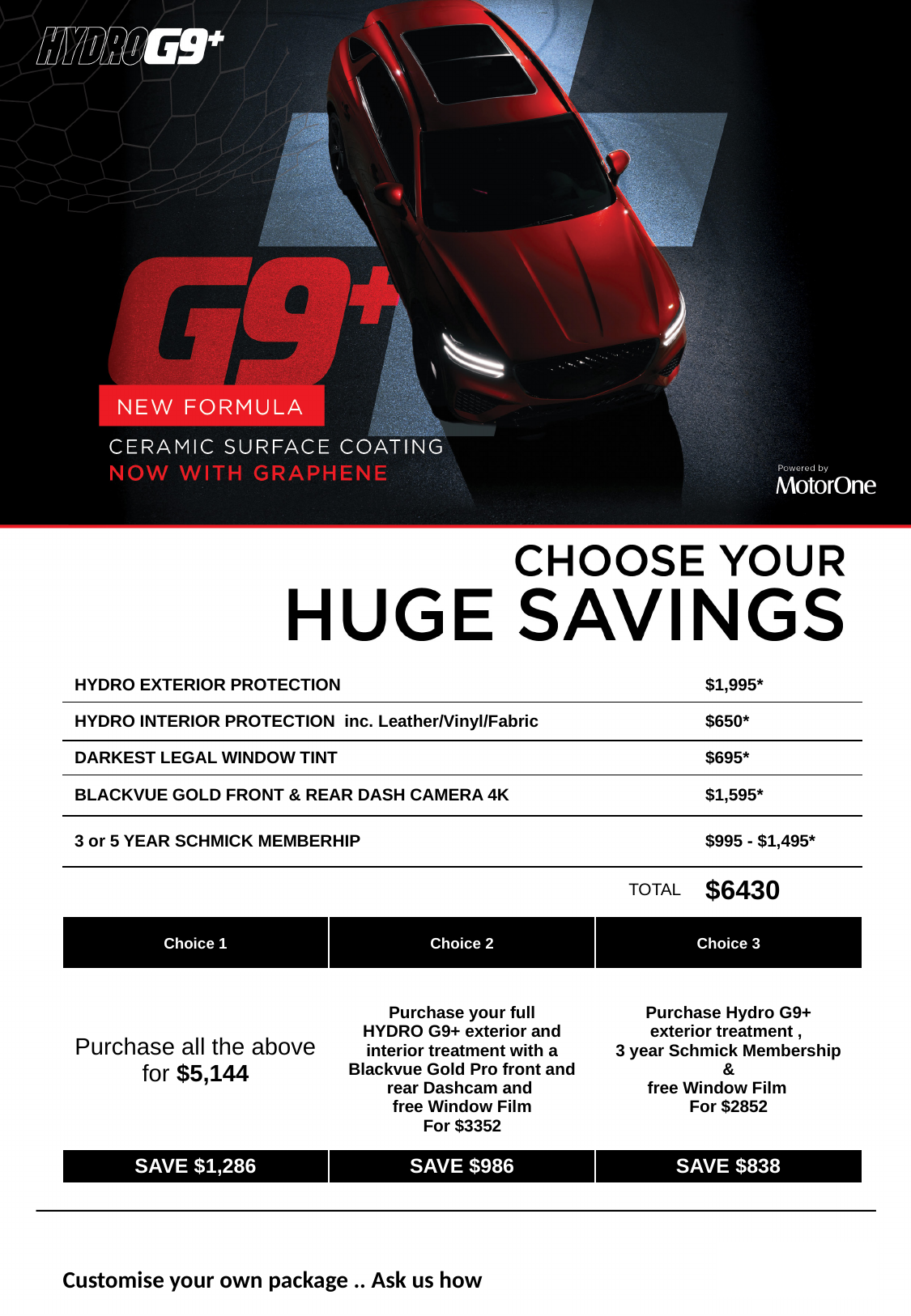

| HYDRO EXTERIOR PROTECTION | $1,995\* |
| --- | --- |
| HYDRO INTERIOR PROTECTION inc. Leather/Vinyl/Fabric | $650\* |
| DARKEST LEGAL WINDOW TINT | $695\* |
| BLACKVUE GOLD FRONT & REAR DASH CAMERA 4K | $1,595\* |
| 3 or 5 YEAR SCHMICK MEMBERHIP | $995 - $1,495\* |
| TOTAL | $6430 |
| Choice 1 | Choice 2 | Choice 3 |
| --- | --- | --- |
| Purchase all the above for $5,144 | Purchase your full HYDRO G9+ exterior and interior treatment with a Blackvue Gold Pro front and rear Dashcam and free Window Film For $3352 | Purchase Hydro G9+ exterior treatment , 3 year Schmick Membership & free Window Film For $2852 |
| SAVE $1,286 | SAVE $986 | SAVE $838 |

Customise your own package .. Ask us how